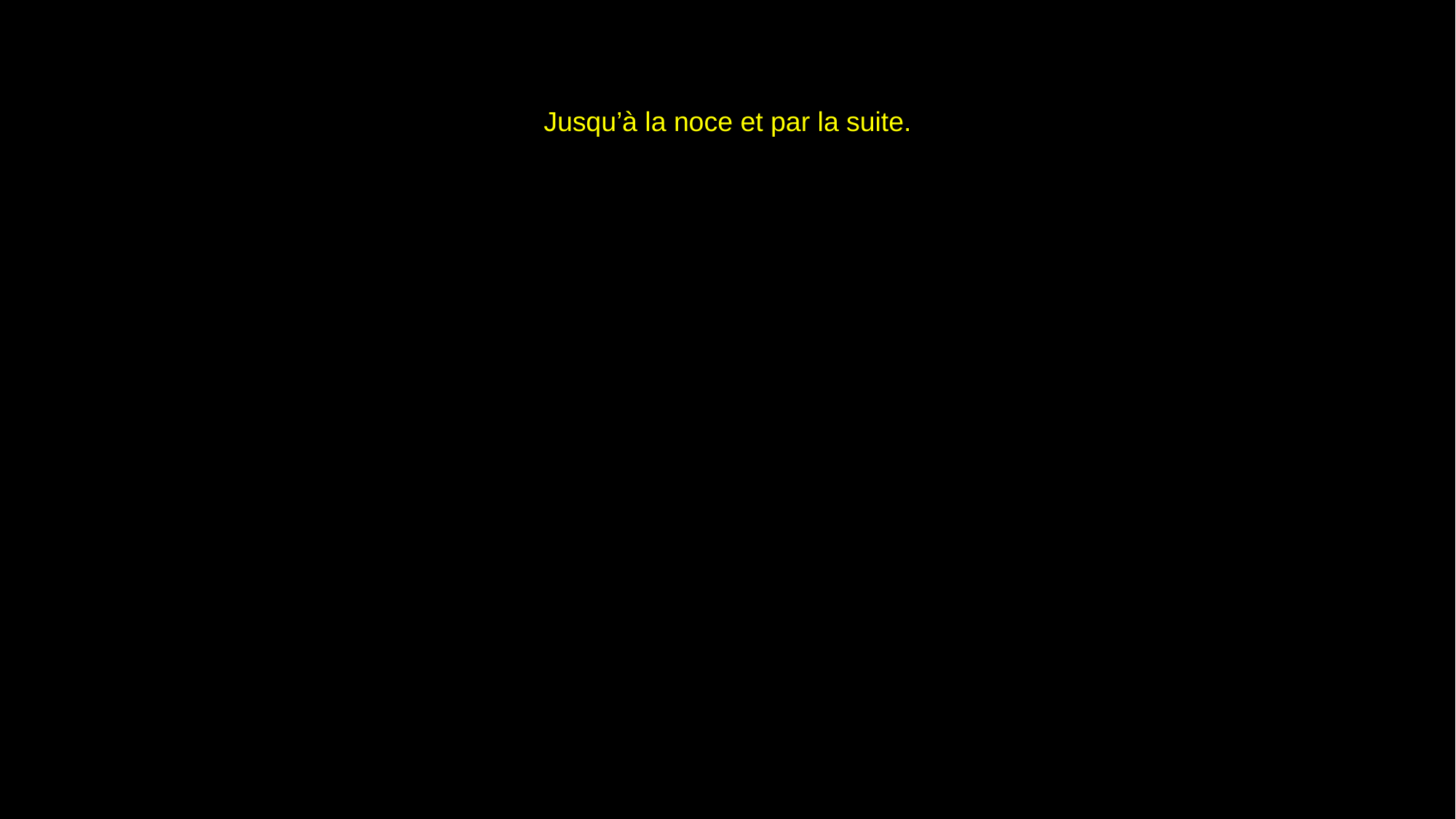

# Jusqu’à la noce et par la suite.